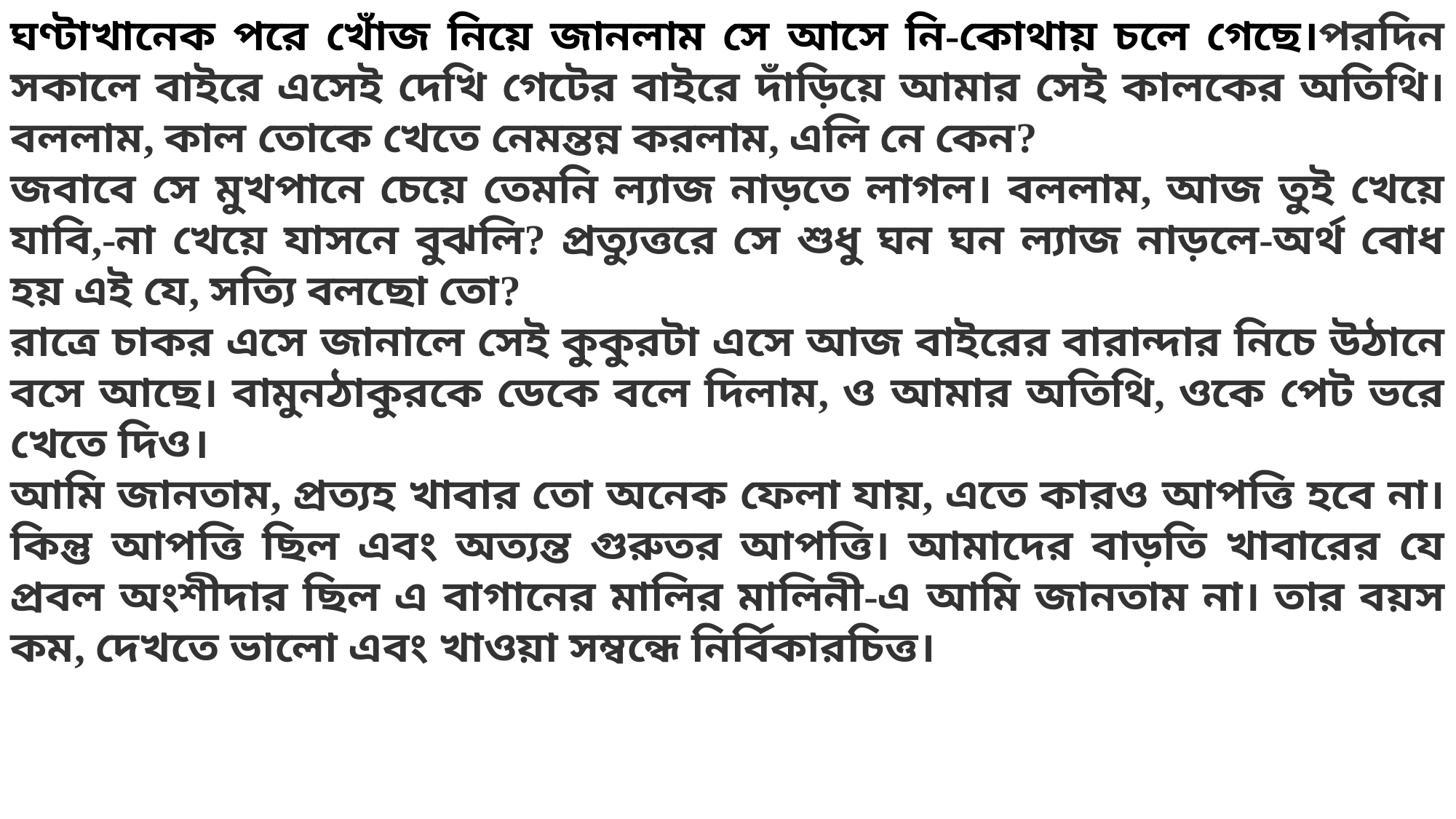

ঘণ্টাখানেক পরে খোঁজ নিয়ে জানলাম সে আসে নি-কোথায় চলে গেছে।পরদিন সকালে বাইরে এসেই দেখি গেটের বাইরে দাঁড়িয়ে আমার সেই কালকের অতিথি। বললাম, কাল তোকে খেতে নেমন্তন্ন করলাম, এলি নে কেন?
জবাবে সে মুখপানে চেয়ে তেমনি ল্যাজ নাড়তে লাগল। বললাম, আজ তুই খেয়ে যাবি,-না খেয়ে যাসনে বুঝলি? প্রত্যুত্তরে সে শুধু ঘন ঘন ল্যাজ নাড়লে-অর্থ বোধ হয় এই যে, সত্যি বলছো তো?
রাত্রে চাকর এসে জানালে সেই কুকুরটা এসে আজ বাইরের বারান্দার নিচে উঠানে বসে আছে। বামুনঠাকুরকে ডেকে বলে দিলাম, ও আমার অতিথি, ওকে পেট ভরে খেতে দিও।
আমি জানতাম, প্রত্যহ খাবার তো অনেক ফেলা যায়, এতে কারও আপত্তি হবে না। কিন্তু আপত্তি ছিল এবং অত্যন্ত গুরুতর আপত্তি। আমাদের বাড়তি খাবারের যে প্রবল অংশীদার ছিল এ বাগানের মালির মালিনী-এ আমি জানতাম না। তার বয়স কম, দেখতে ভালো এবং খাওয়া সম্বন্ধে নির্বিকারচিত্ত।